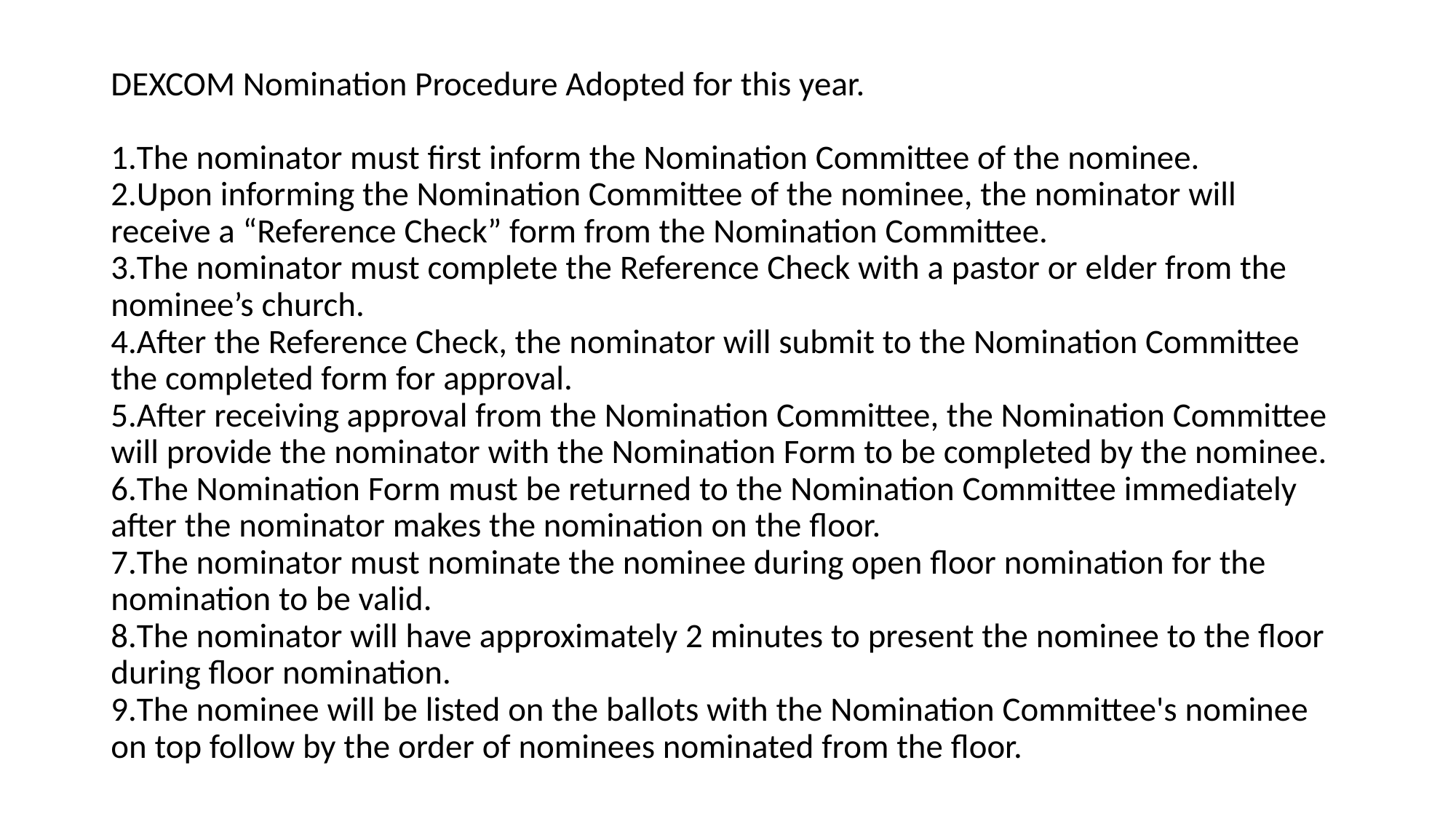

# DEXCOM Nomination Procedure Adopted for this year.

The nominator must first inform the Nomination Committee of the nominee.
Upon informing the Nomination Committee of the nominee, the nominator will receive a “Reference Check” form from the Nomination Committee.
The nominator must complete the Reference Check with a pastor or elder from the nominee’s church.
After the Reference Check, the nominator will submit to the Nomination Committee the completed form for approval.
After receiving approval from the Nomination Committee, the Nomination Committee will provide the nominator with the Nomination Form to be completed by the nominee.
The Nomination Form must be returned to the Nomination Committee immediately after the nominator makes the nomination on the floor.
The nominator must nominate the nominee during open floor nomination for the nomination to be valid.
The nominator will have approximately 2 minutes to present the nominee to the floor during floor nomination.
The nominee will be listed on the ballots with the Nomination Committee's nominee on top follow by the order of nominees nominated from the floor.